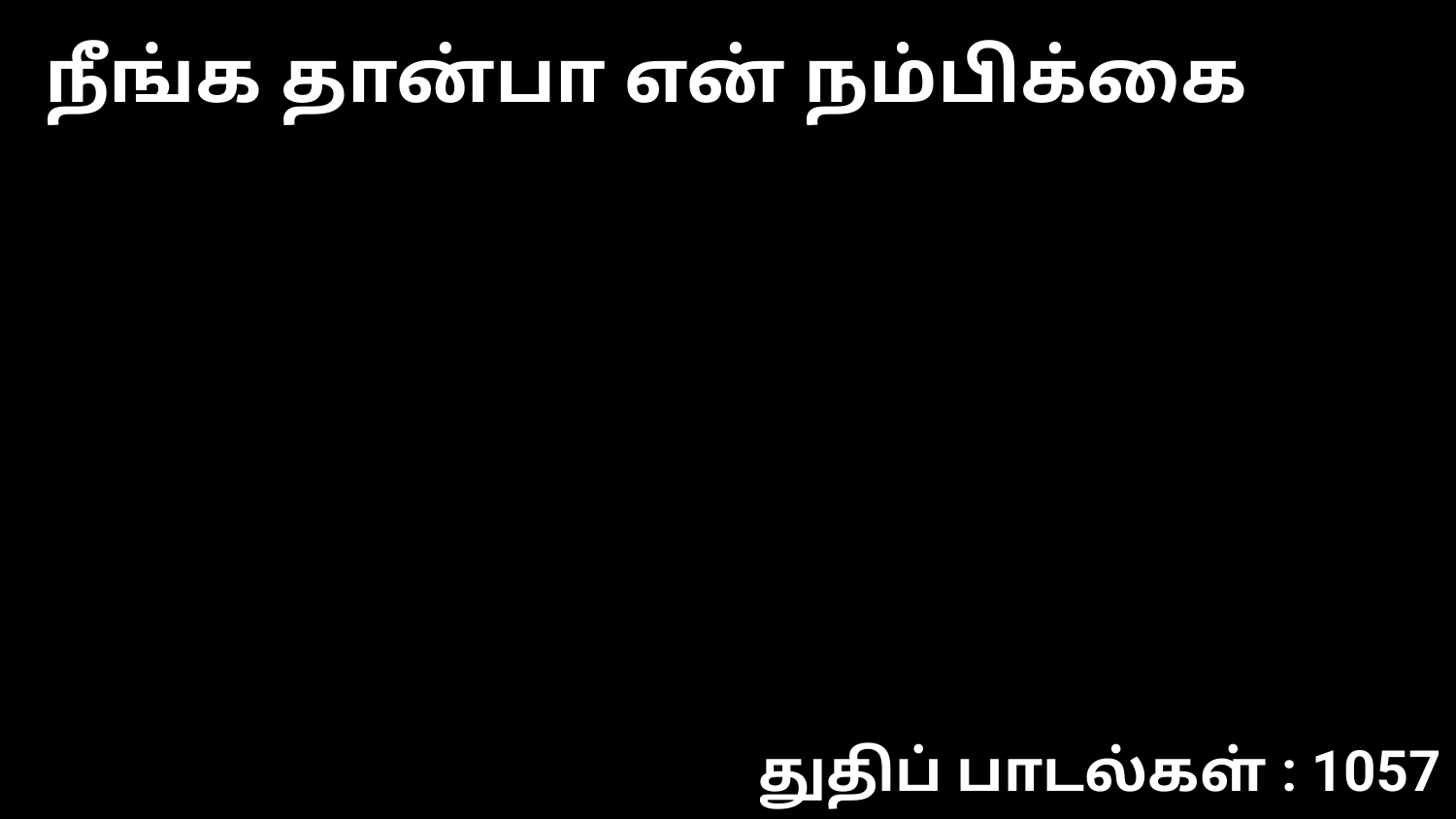

நீங்க தான்பா என் நம்பிக்கை
துதிப் பாடல்கள் : 1057